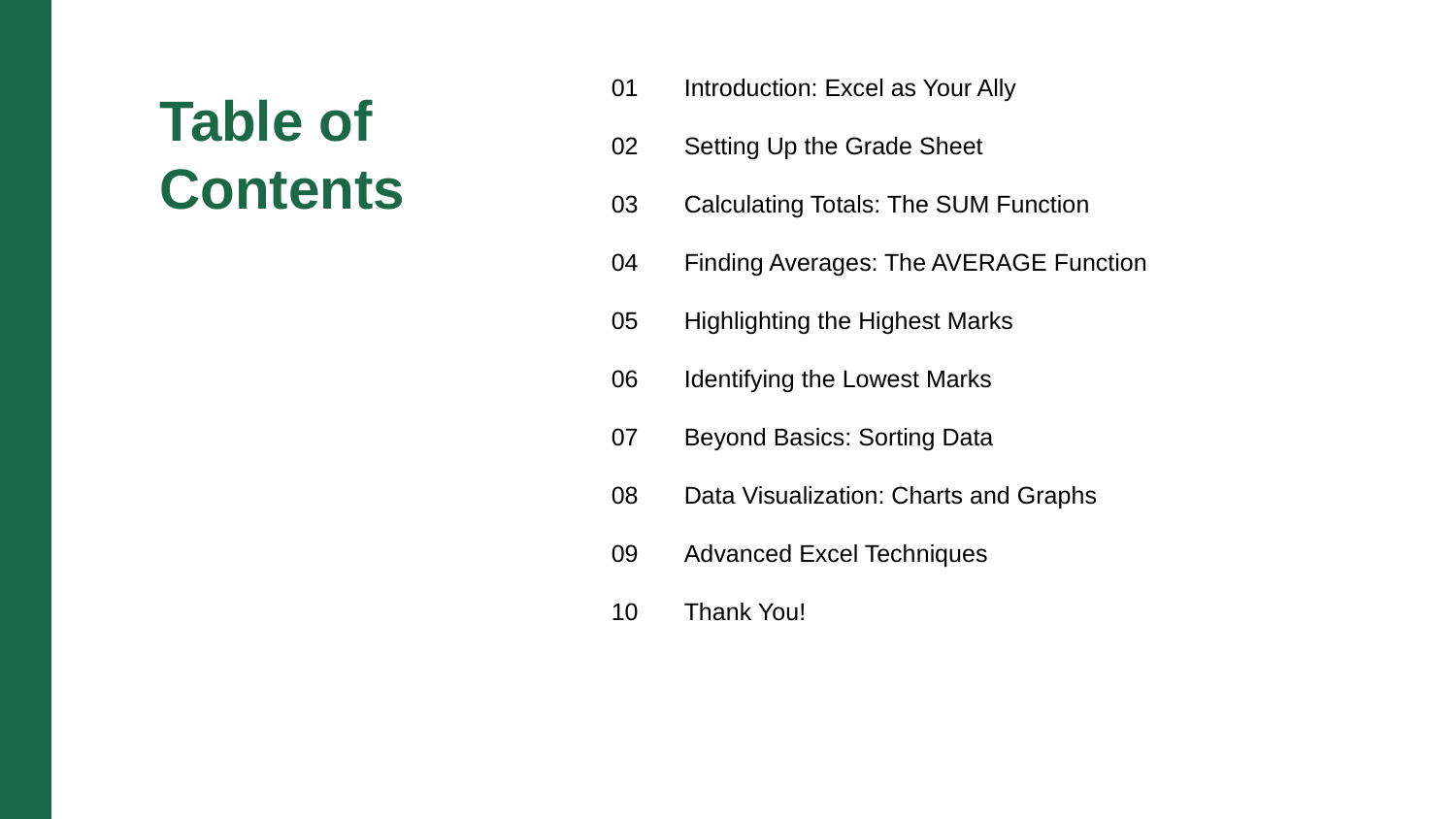

01
Introduction: Excel as Your Ally
Table of Contents
02
Setting Up the Grade Sheet
03
Calculating Totals: The SUM Function
04
Finding Averages: The AVERAGE Function
05
Highlighting the Highest Marks
06
Identifying the Lowest Marks
07
Beyond Basics: Sorting Data
08
Data Visualization: Charts and Graphs
09
Advanced Excel Techniques
10
Thank You!